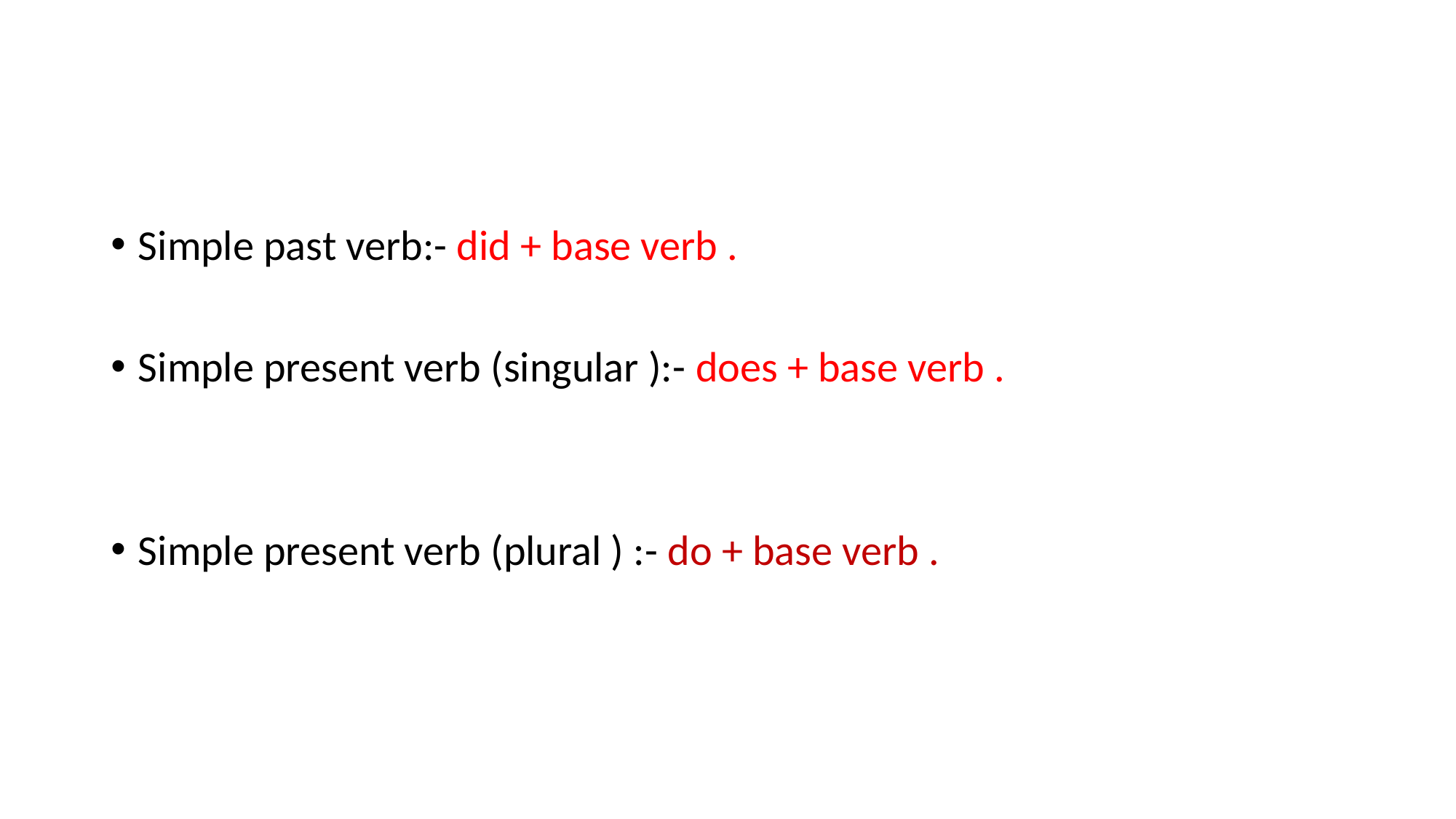

#
Simple past verb:- did + base verb .

Simple present verb (singular ):- does + base verb .

Simple present verb (plural ) :- do + base verb .